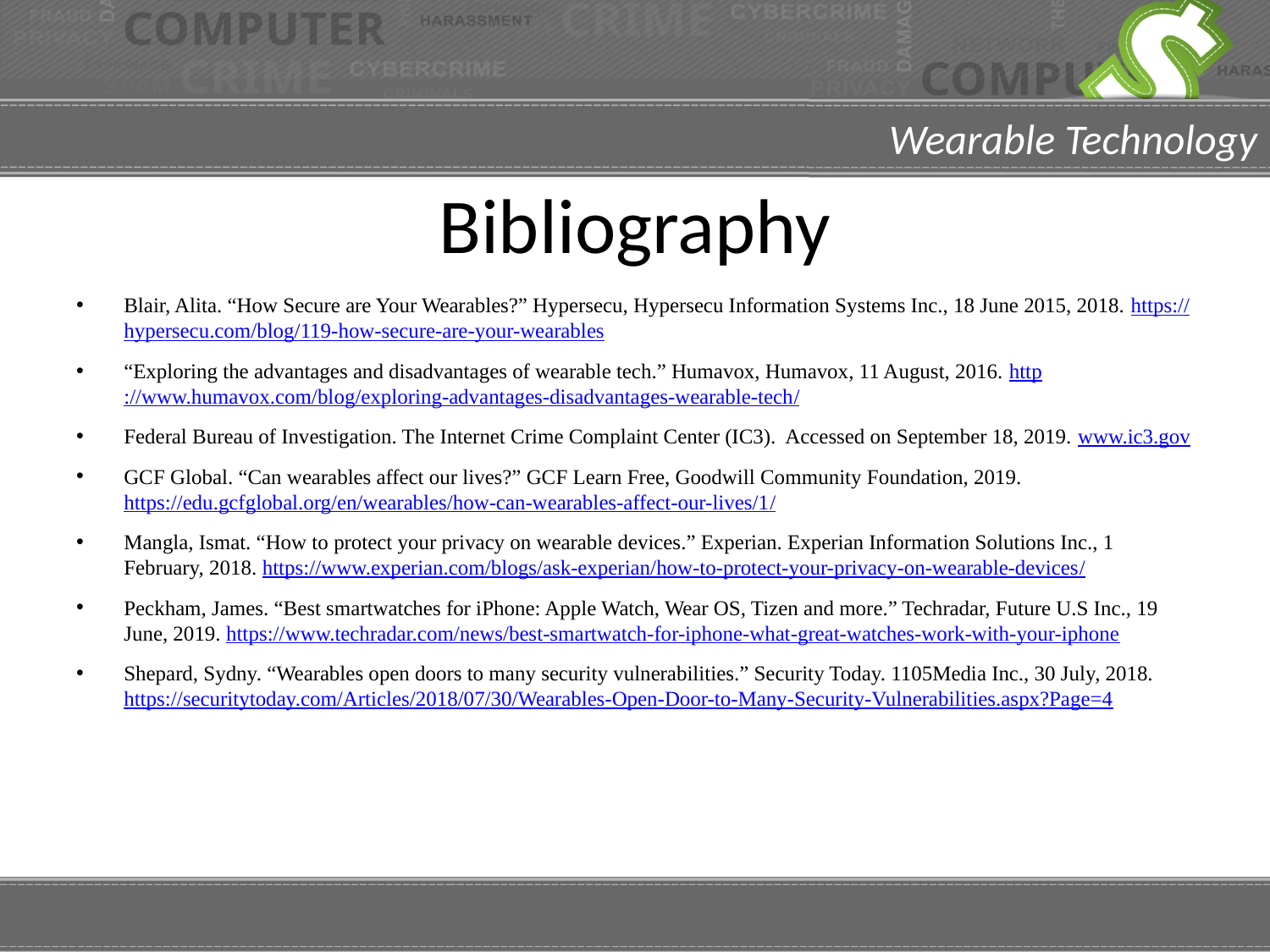

# Bibliography
Blair, Alita. “How Secure are Your Wearables?” Hypersecu, Hypersecu Information Systems Inc., 18 June 2015, 2018. https://hypersecu.com/blog/119-how-secure-are-your-wearables
“Exploring the advantages and disadvantages of wearable tech.” Humavox, Humavox, 11 August, 2016. http://www.humavox.com/blog/exploring-advantages-disadvantages-wearable-tech/
Federal Bureau of Investigation. The Internet Crime Complaint Center (IC3).  Accessed on September 18, 2019. www.ic3.gov
GCF Global. “Can wearables affect our lives?” GCF Learn Free, Goodwill Community Foundation, 2019. https://edu.gcfglobal.org/en/wearables/how-can-wearables-affect-our-lives/1/
Mangla, Ismat. “How to protect your privacy on wearable devices.” Experian. Experian Information Solutions Inc., 1 February, 2018. https://www.experian.com/blogs/ask-experian/how-to-protect-your-privacy-on-wearable-devices/
Peckham, James. “Best smartwatches for iPhone: Apple Watch, Wear OS, Tizen and more.” Techradar, Future U.S Inc., 19 June, 2019. https://www.techradar.com/news/best-smartwatch-for-iphone-what-great-watches-work-with-your-iphone
Shepard, Sydny. “Wearables open doors to many security vulnerabilities.” Security Today. 1105Media Inc., 30 July, 2018. https://securitytoday.com/Articles/2018/07/30/Wearables-Open-Door-to-Many-Security-Vulnerabilities.aspx?Page=4